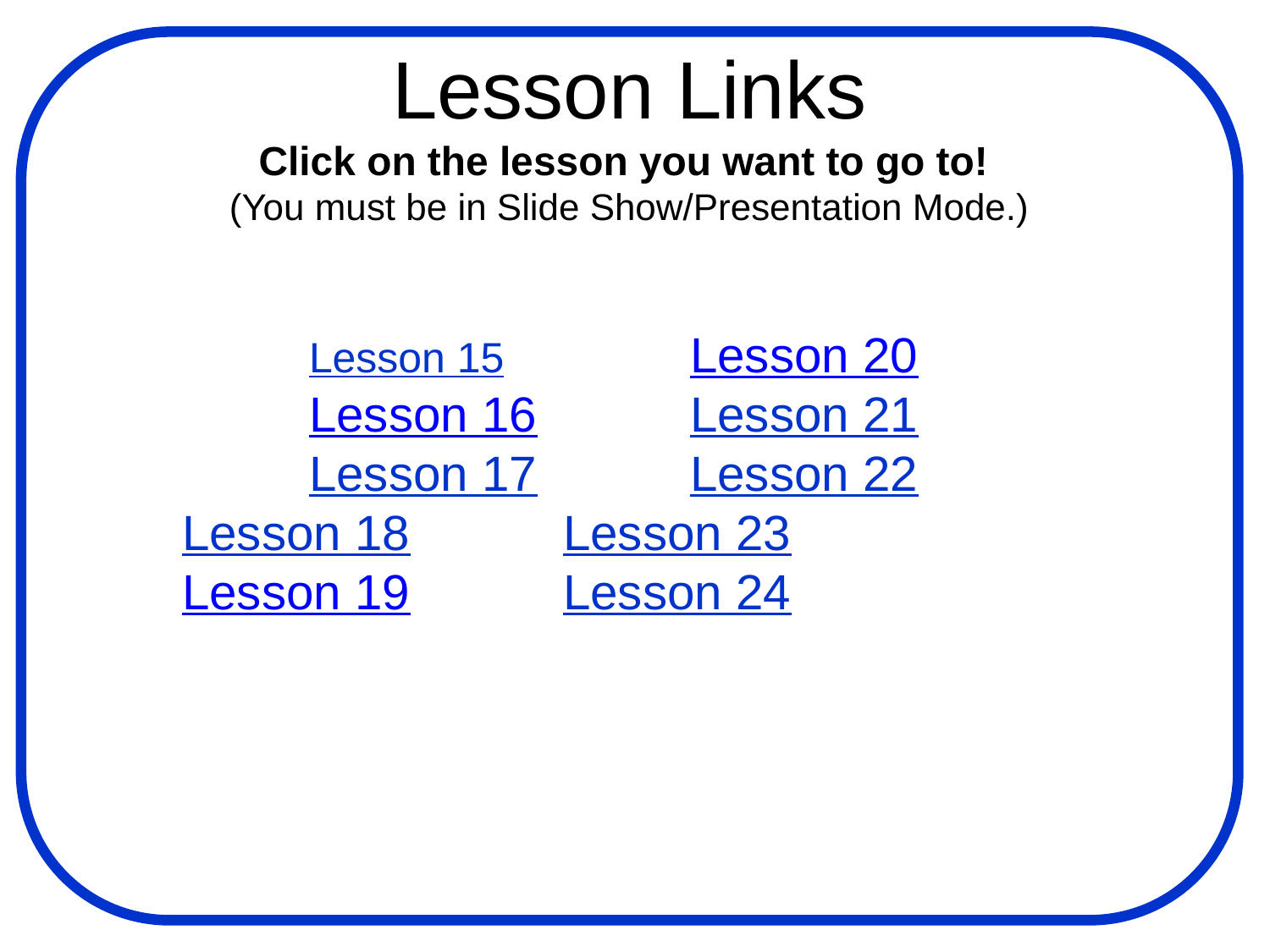

# Lesson Links Click on the lesson you want to go to! (You must be in Slide Show/Presentation Mode.)

	Lesson 15		Lesson 20			Lesson 16		Lesson 21			Lesson 17		Lesson 22		Lesson 18		Lesson 23			Lesson 19		Lesson 24